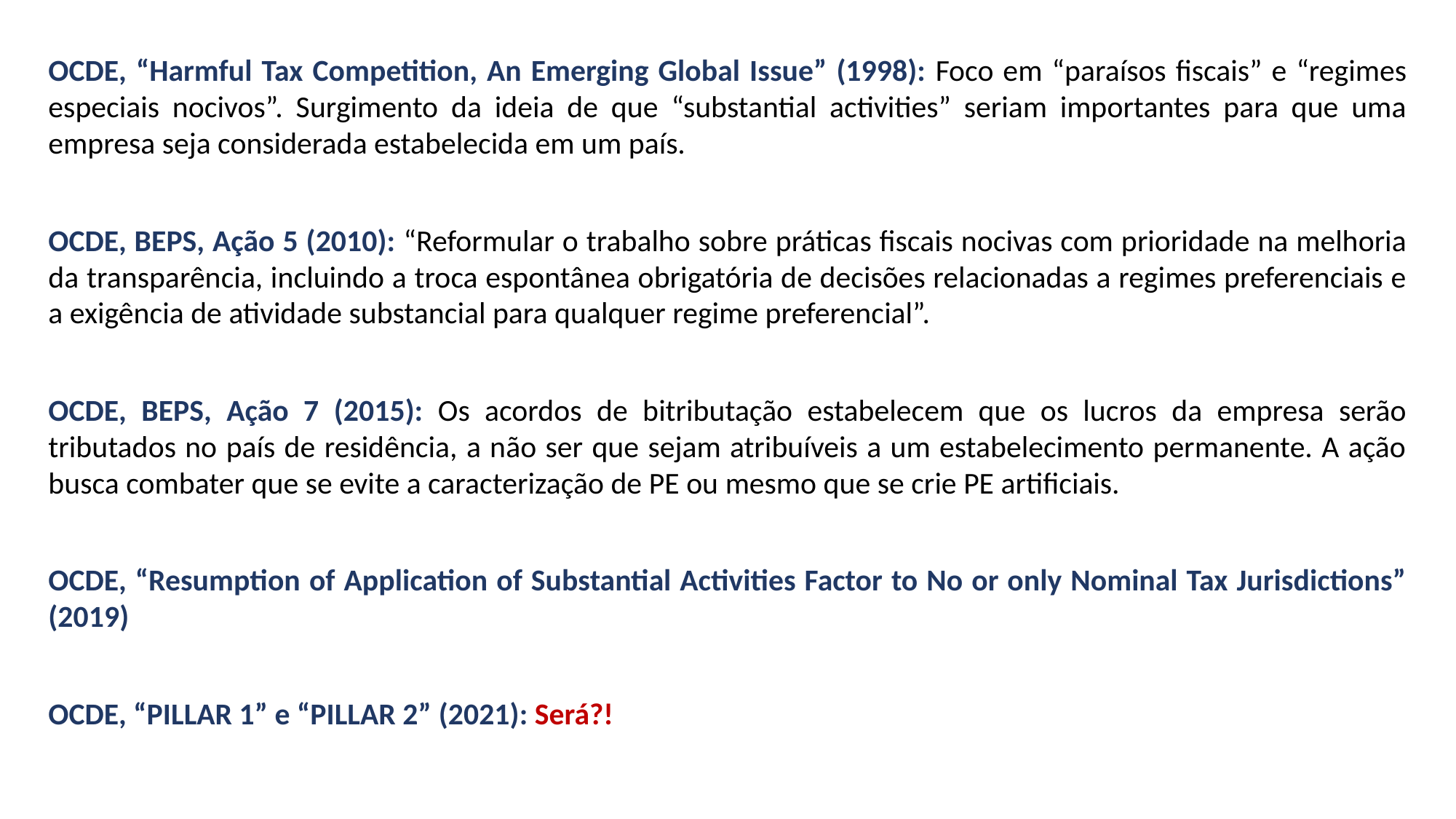

OCDE, “Harmful Tax Competition, An Emerging Global Issue” (1998): Foco em “paraísos fiscais” e “regimes especiais nocivos”. Surgimento da ideia de que “substantial activities” seriam importantes para que uma empresa seja considerada estabelecida em um país.

OCDE, BEPS, Ação 5 (2010): “Reformular o trabalho sobre práticas fiscais nocivas com prioridade na melhoria da transparência, incluindo a troca espontânea obrigatória de decisões relacionadas a regimes preferenciais e a exigência de atividade substancial para qualquer regime preferencial”.

OCDE, BEPS, Ação 7 (2015): Os acordos de bitributação estabelecem que os lucros da empresa serão tributados no país de residência, a não ser que sejam atribuíveis a um estabelecimento permanente. A ação busca combater que se evite a caracterização de PE ou mesmo que se crie PE artificiais.

OCDE, “Resumption of Application of Substantial Activities Factor to No or only Nominal Tax Jurisdictions” (2019)

OCDE, “PILLAR 1” e “PILLAR 2” (2021): Será?!